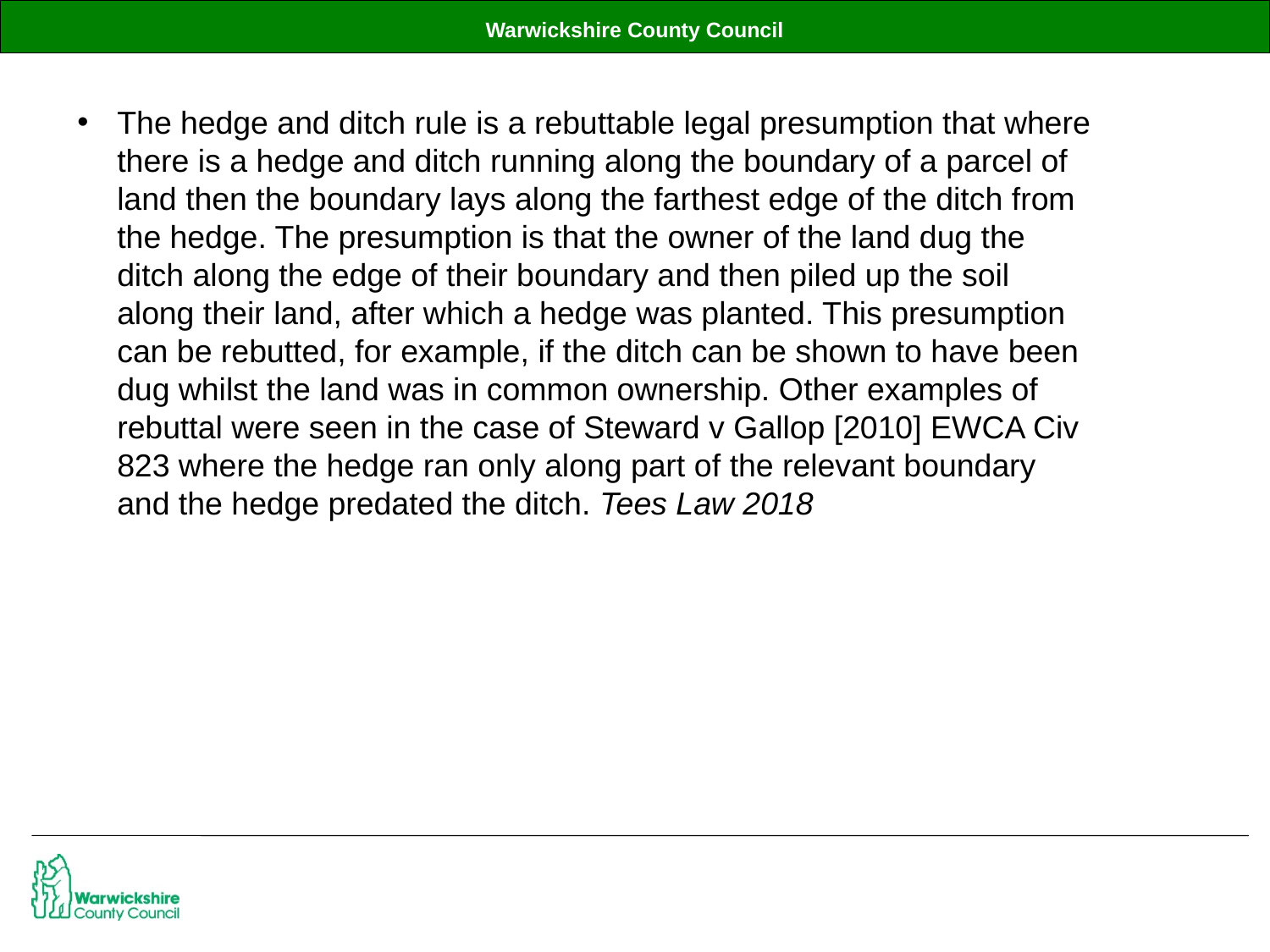

The hedge and ditch rule is a rebuttable legal presumption that where there is a hedge and ditch running along the boundary of a parcel of land then the boundary lays along the farthest edge of the ditch from the hedge. The presumption is that the owner of the land dug the ditch along the edge of their boundary and then piled up the soil along their land, after which a hedge was planted. This presumption can be rebutted, for example, if the ditch can be shown to have been dug whilst the land was in common ownership. Other examples of rebuttal were seen in the case of Steward v Gallop [2010] EWCA Civ 823 where the hedge ran only along part of the relevant boundary and the hedge predated the ditch. Tees Law 2018